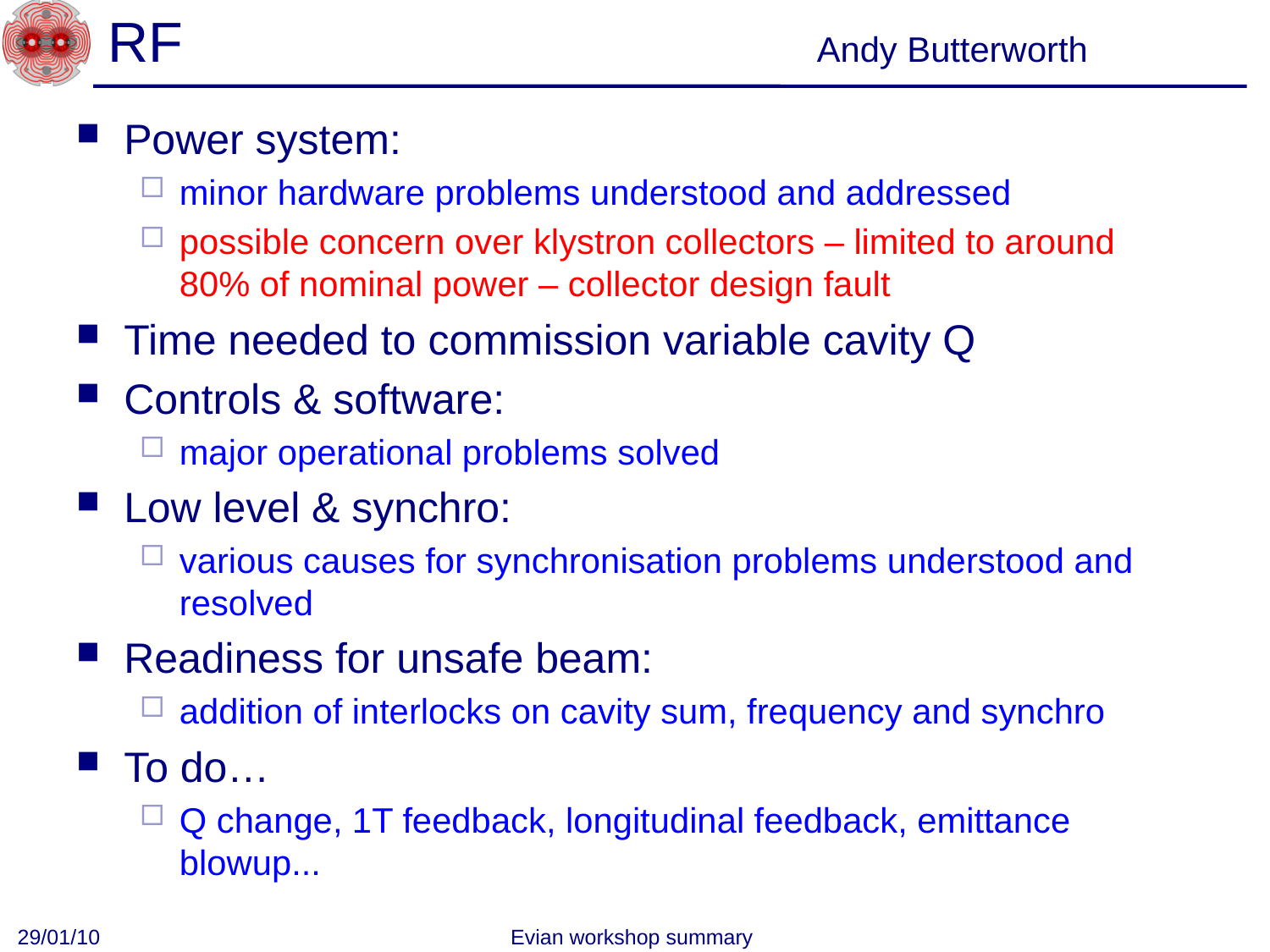

# RF
Andy Butterworth
Power system:
minor hardware problems understood and addressed
possible concern over klystron collectors – limited to around 80% of nominal power – collector design fault
Time needed to commission variable cavity Q
Controls & software:
major operational problems solved
Low level & synchro:
various causes for synchronisation problems understood and resolved
Readiness for unsafe beam:
addition of interlocks on cavity sum, frequency and synchro
To do…
Q change, 1T feedback, longitudinal feedback, emittance blowup...
29/01/10
Evian workshop summary